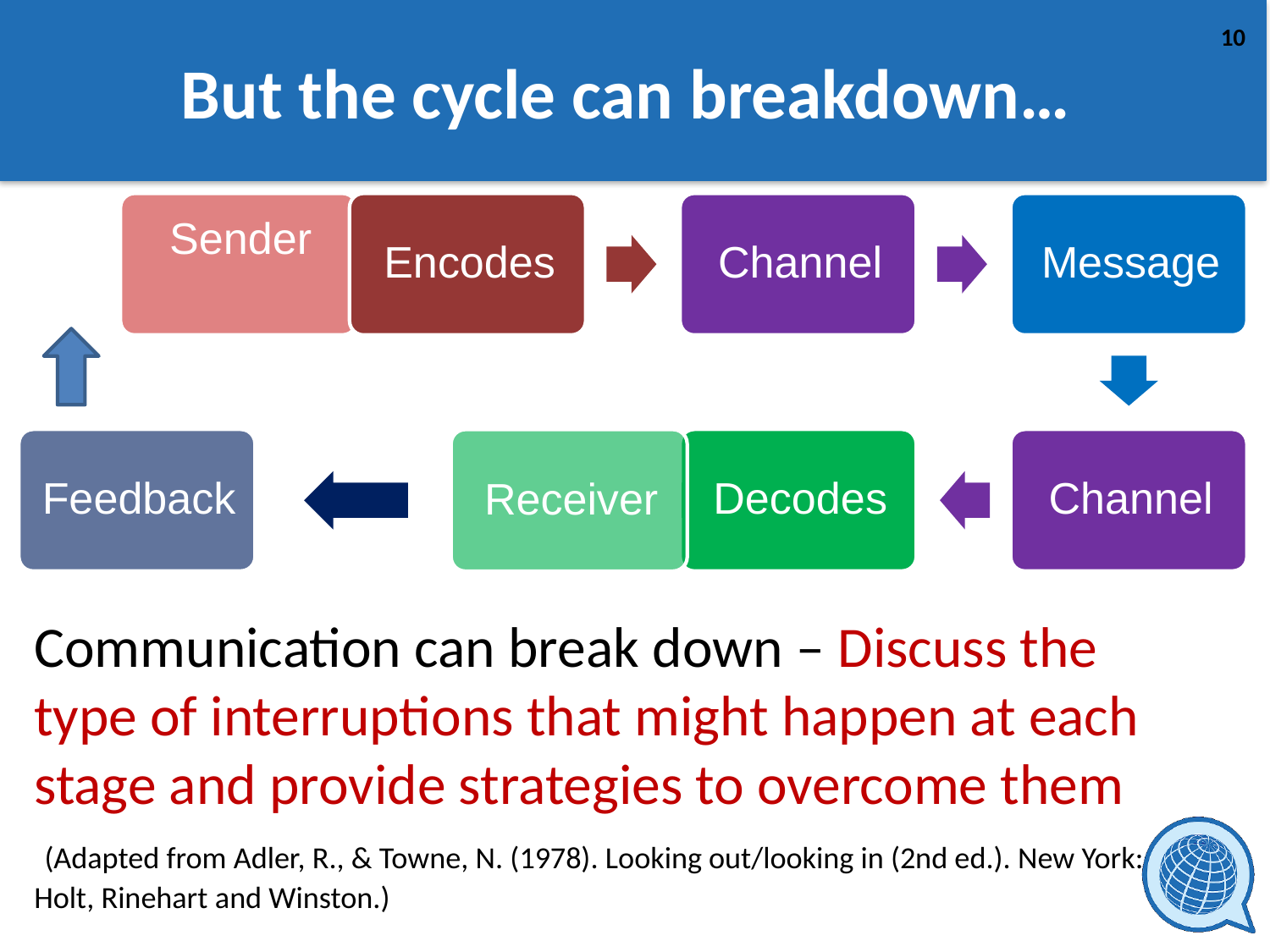

# But the cycle can breakdown…
Sender

Encodes

Channel

Message

Channel

Decodes

Receiver

Feedback

Communication can break down – Discuss the type of interruptions that might happen at each stage and provide strategies to overcome them
 (Adapted from Adler, R., & Towne, N. (1978). Looking out/looking in (2nd ed.). New York: Holt, Rinehart and Winston.)